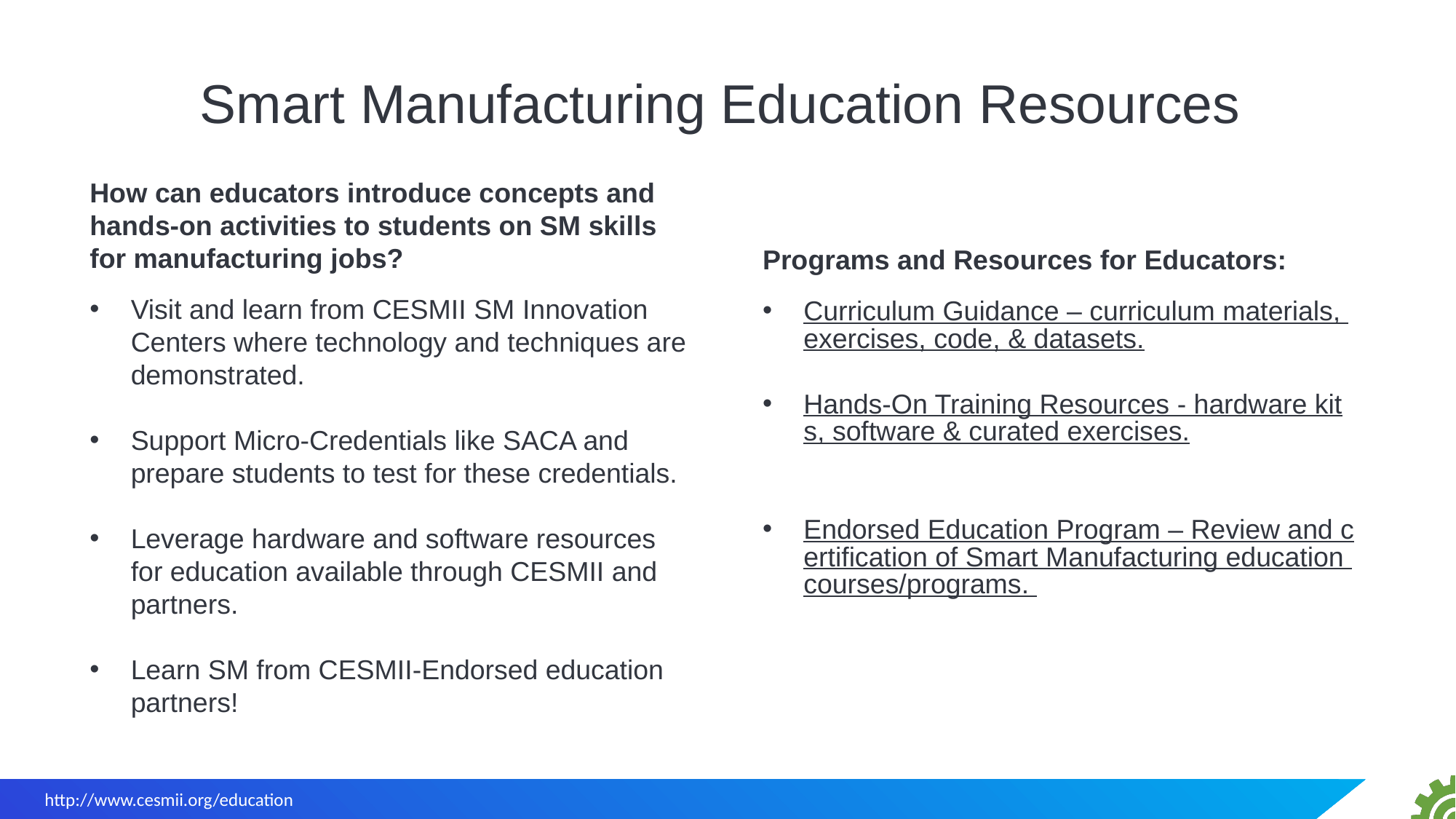

# Smart Manufacturing Education Resources
How can educators introduce concepts and hands-on activities to students on SM skills for manufacturing jobs?
Visit and learn from CESMII SM Innovation Centers where technology and techniques are demonstrated.

Support Micro-Credentials like SACA and prepare students to test for these credentials.

Leverage hardware and software resources for education available through CESMII and partners.

Learn SM from CESMII-Endorsed education partners!

Programs and Resources for Educators:
Curriculum Guidance – curriculum materials, exercises, code, & datasets.

Hands-On Training Resources - hardware kits, software & curated exercises.

Endorsed Education Program – Review and certification of Smart Manufacturing education courses/programs.

http://www.cesmii.org/education